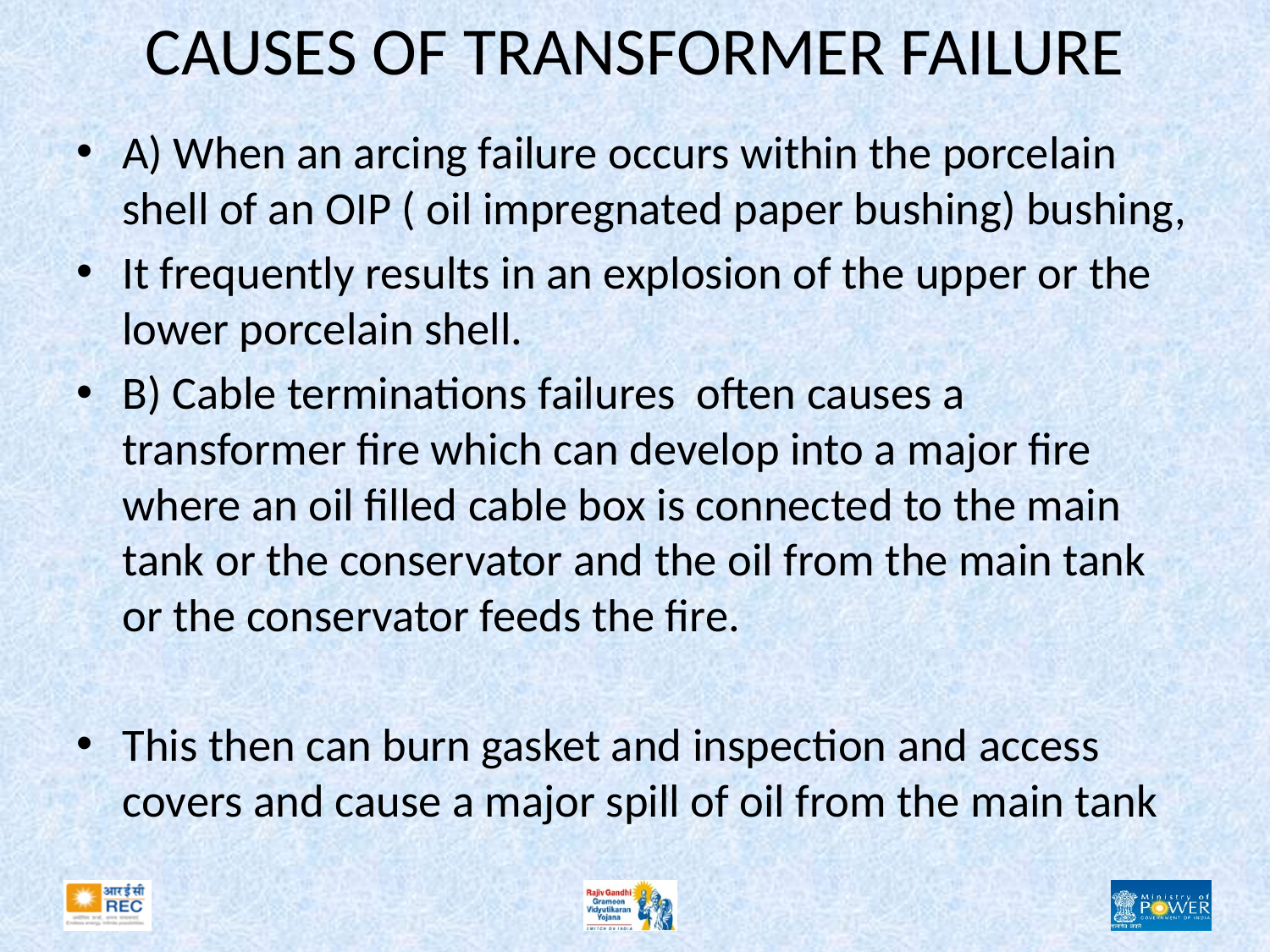

# CAUSES OF TRANSFORMER FAILURE
A) When an arcing failure occurs within the porcelain shell of an OIP ( oil impregnated paper bushing) bushing,
It frequently results in an explosion of the upper or the lower porcelain shell.
B) Cable terminations failures  often causes a transformer fire which can develop into a major fire     where an oil filled cable box is connected to the main tank or the conservator and the oil from the main tank  or the conservator feeds the fire.

This then can burn gasket and inspection and access covers and cause a major spill of oil from the main tank